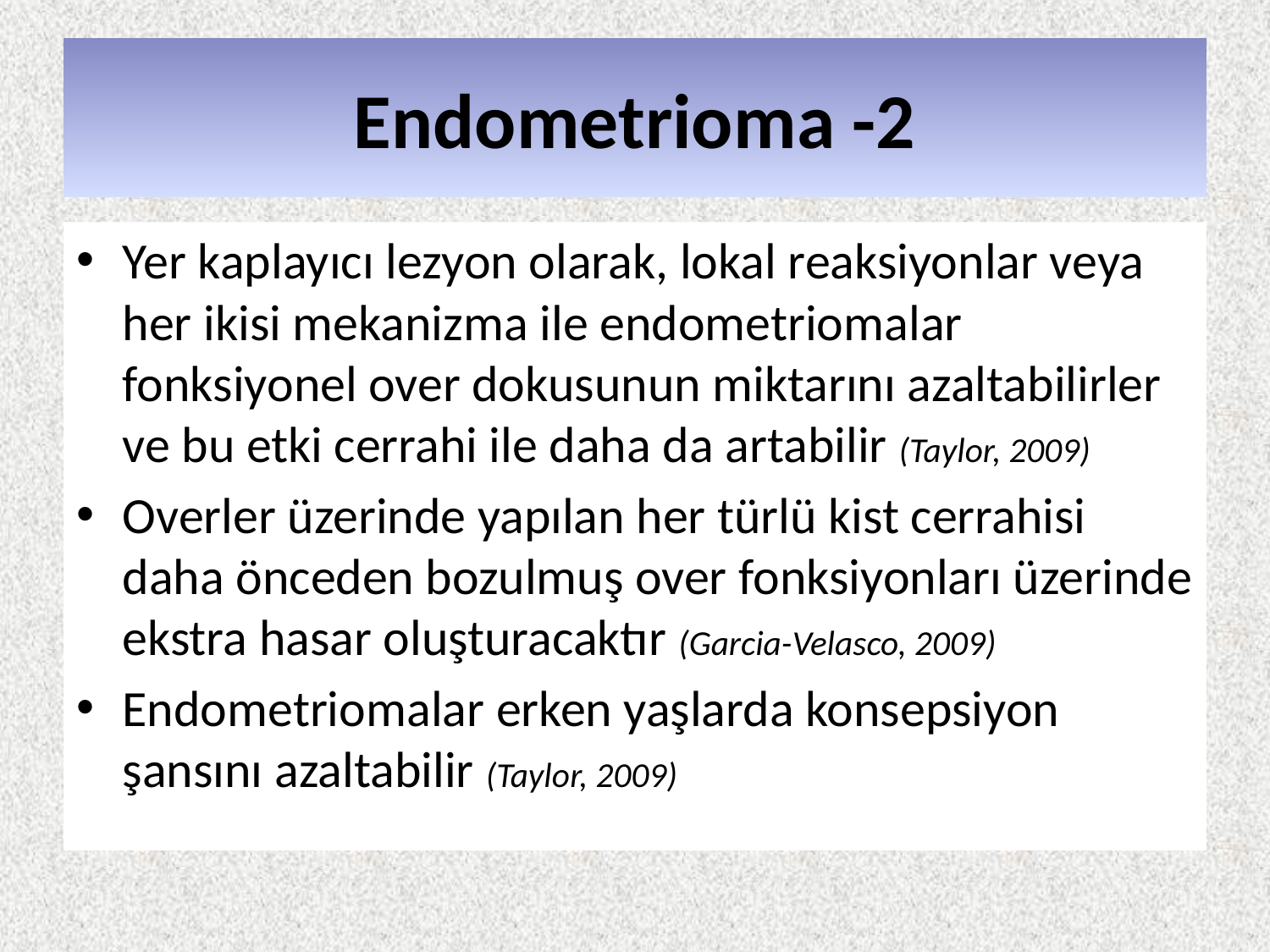

# Endometrioma -2
Yer kaplayıcı lezyon olarak, lokal reaksiyonlar veya her ikisi mekanizma ile endometriomalar fonksiyonel over dokusunun miktarını azaltabilirler ve bu etki cerrahi ile daha da artabilir (Taylor, 2009)
Overler üzerinde yapılan her türlü kist cerrahisi daha önceden bozulmuş over fonksiyonları üzerinde ekstra hasar oluşturacaktır (Garcia-Velasco, 2009)
Endometriomalar erken yaşlarda konsepsiyon şansını azaltabilir (Taylor, 2009)